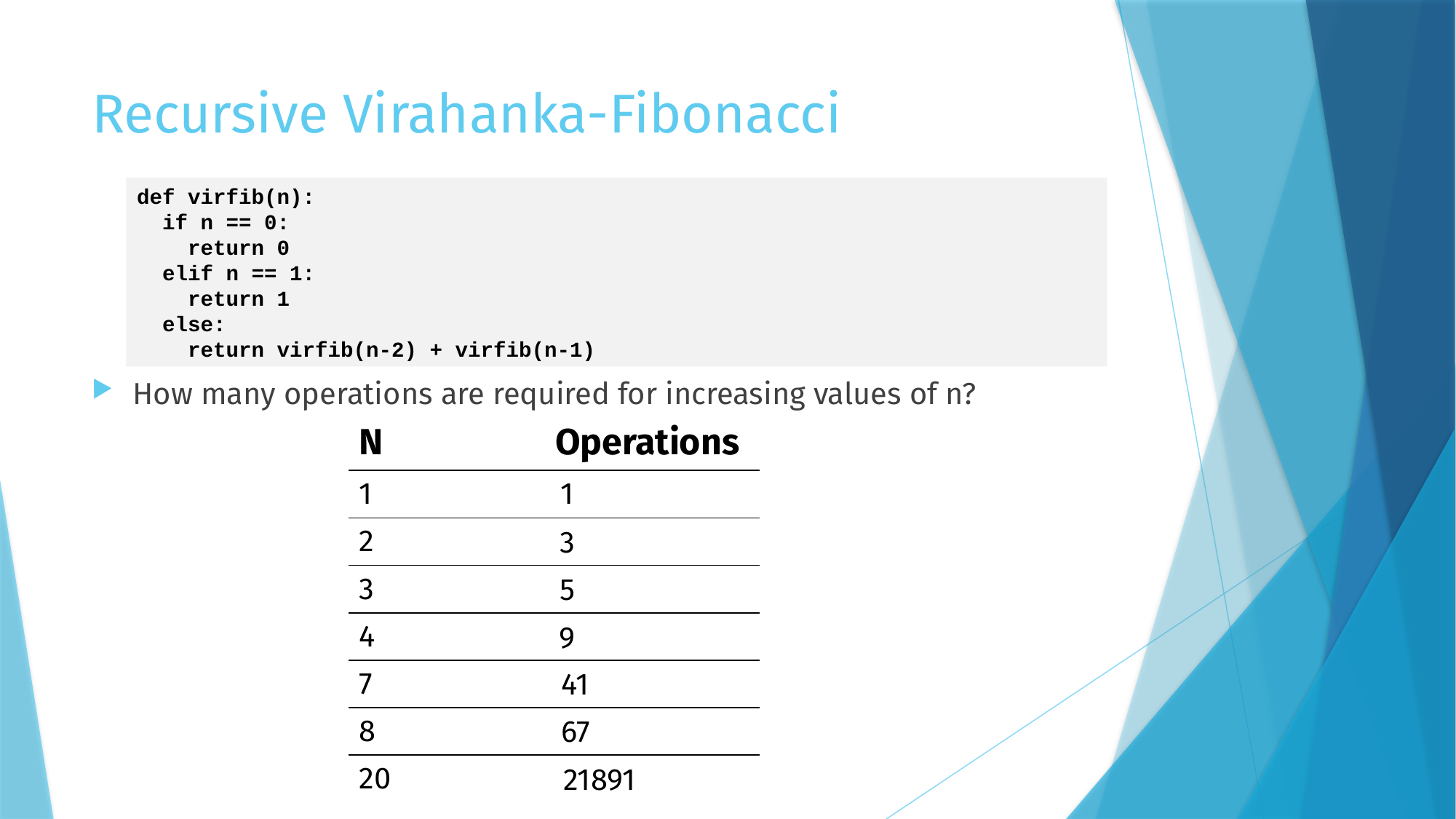

# Recursive Virahanka-Fibonacci
def virfib(n):
  if n == 0:
    return 0
  elif n == 1:
    return 1
  else:
    return virfib(n-2) + virfib(n-1)
How many operations are required for increasing values of n?
| N | Operations |
| --- | --- |
| 1 |  |
| 2 |  |
| 3 |  |
| 4 |  |
| 7 |  |
| 8 |  |
| 20 |  |
1
3
5
9
41
67
21891